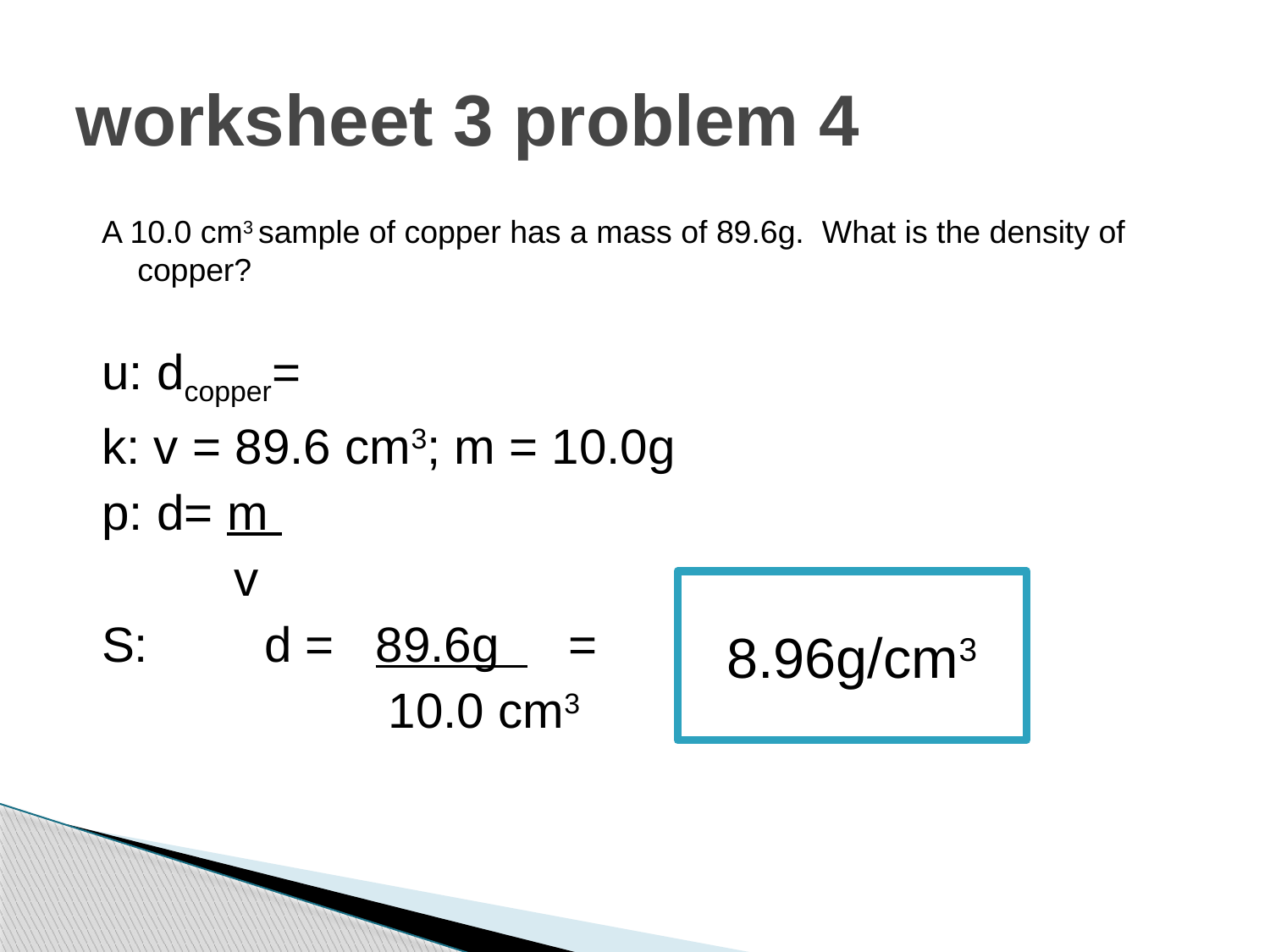

# worksheet 3 problem 4
A 10.0 cm3 sample of copper has a mass of 89.6g.  What is the density of copper?

u: dcopper=
k: v = 89.6 cm3; m = 10.0g
p: d= m
	       v
S:	d =   89.6g     =
		         10.0 cm3

8.96g/cm3